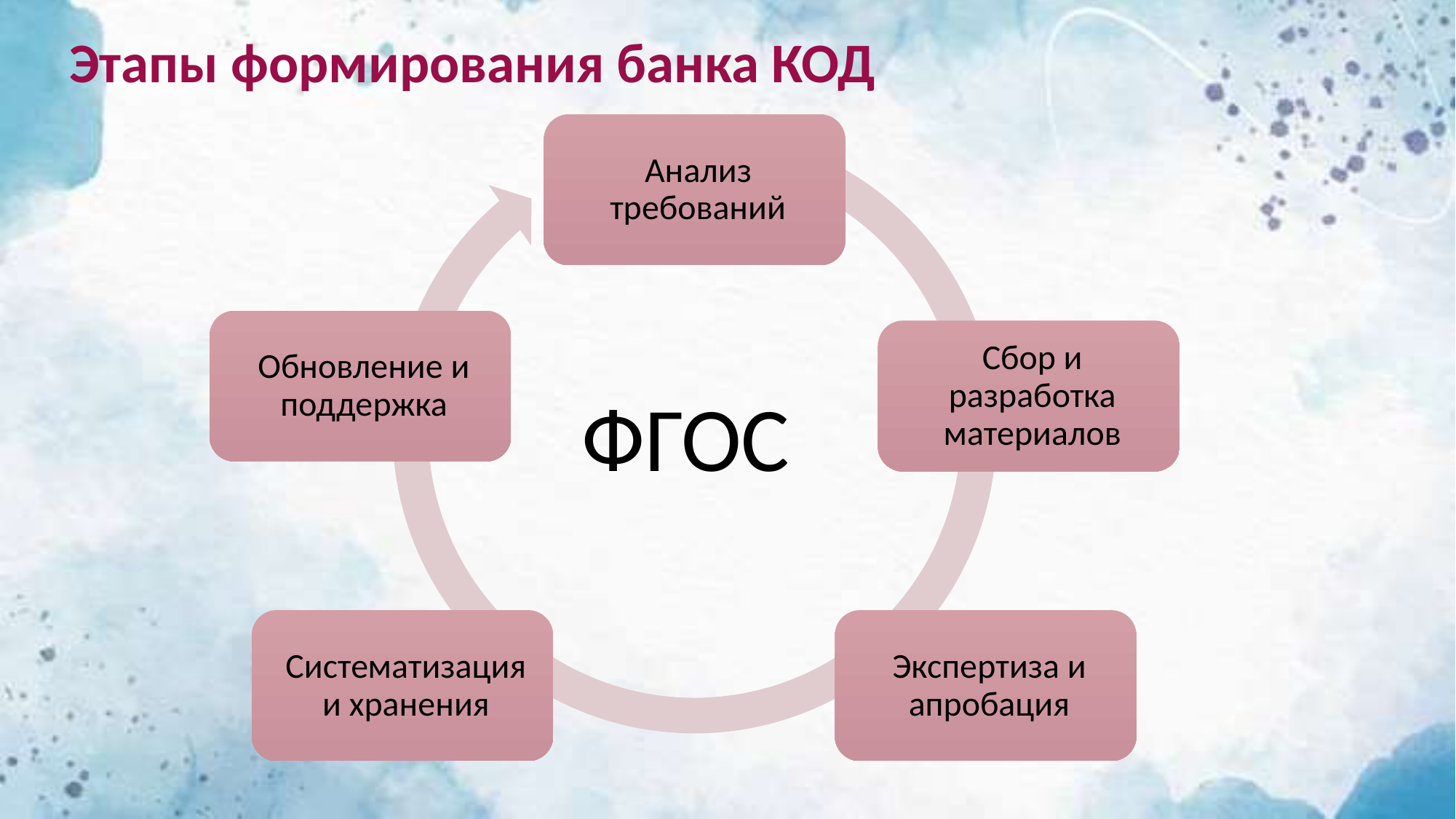

# Этапы формирования банка КОД
Анализ требований
Сбор и разработка материалов
Экспертиза и апробация
Систематизация и хранения
Обновление и поддержка
ФГОС